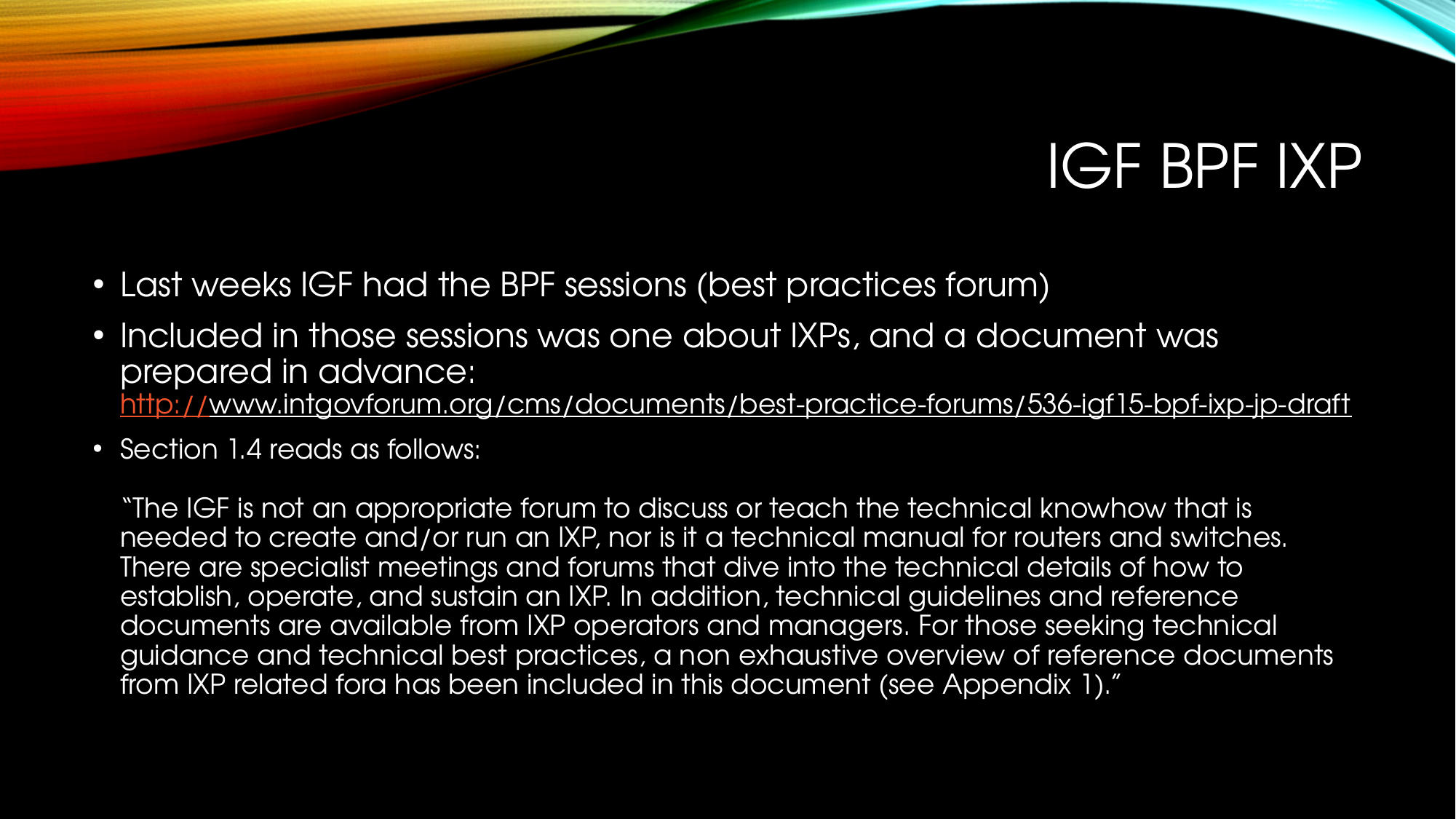

# IGF BPF IXP
Last weeks IGF had the BPF sessions (best practices forum)
Included in those sessions was one about IXPs, and a document was prepared in advance:
http://www.intgovforum.org/cms/documents/best-practice-forums/536-igf15-bpf-ixp-jp-draft
Section 1.4 reads as follows:
“The IGF is not an appropriate forum to discuss or teach the technical knowhow that is needed to create and/or run an IXP, nor is it a technical manual for routers and switches. There are specialist meetings and forums that dive into the technical details of how to establish, operate, and sustain an IXP. In addition, technical guidelines and reference documents are available from IXP operators and managers. For those seeking technical guidance and technical best practices, a non­ exhaustive overview of reference documents from IXP ­related fora has been included in this document (see Appendix 1).”